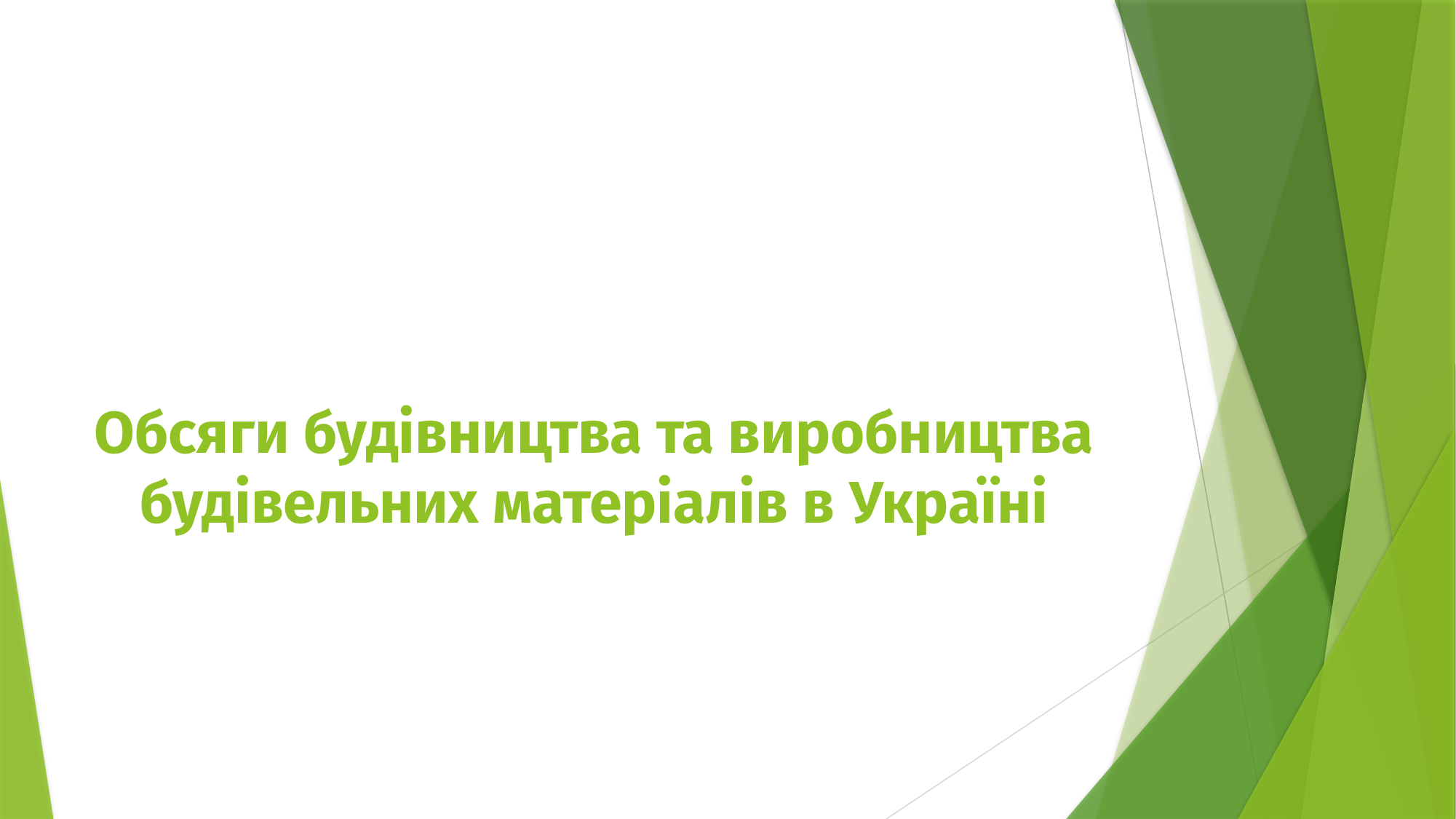

# Обсяги будівництва та виробництва будівельних матеріалів в Україні